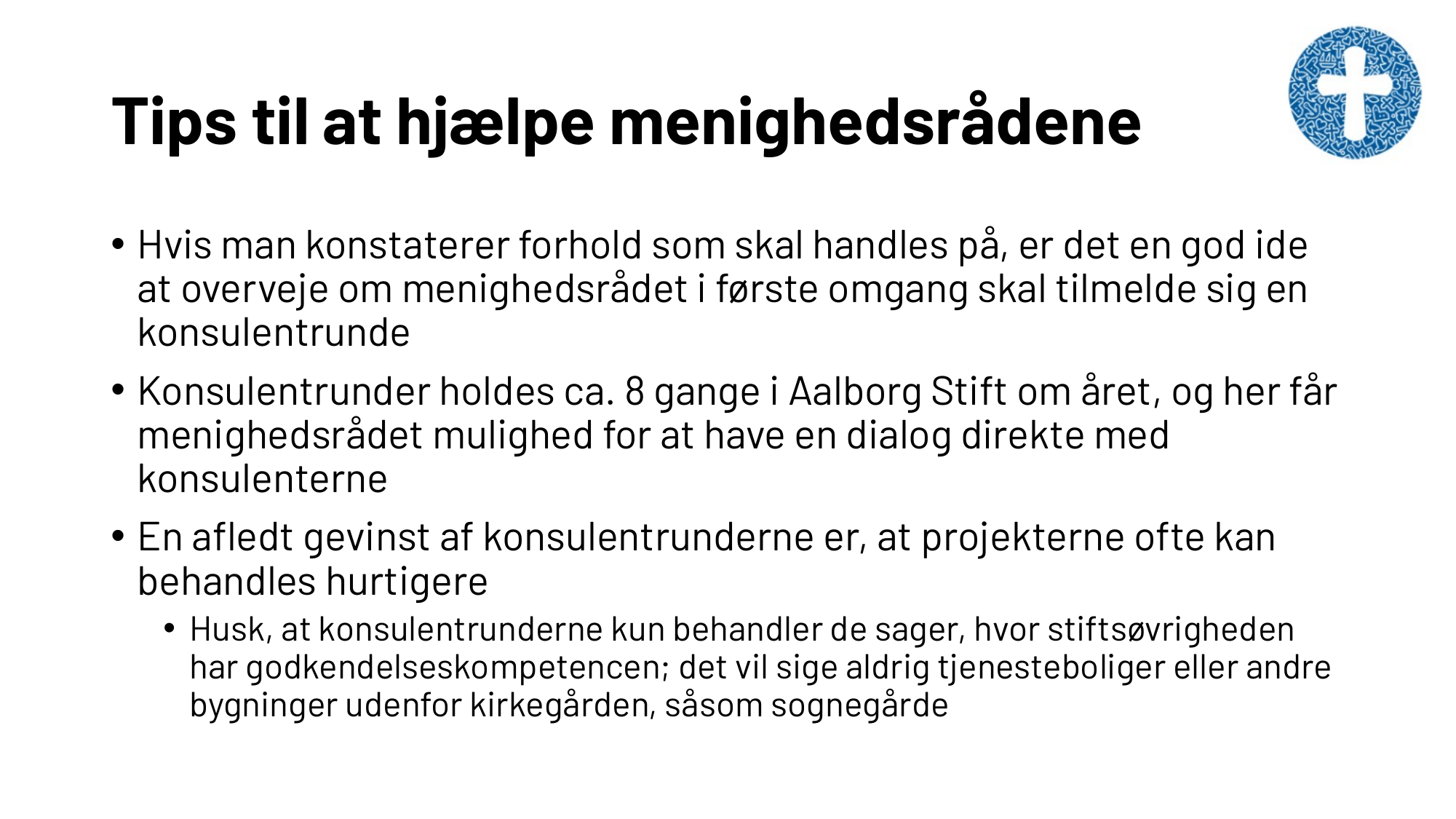

# Tips til at hjælpe menighedsrådene
Hvis man konstaterer forhold som skal handles på, er det en god ide at overveje om menighedsrådet i første omgang skal tilmelde sig en konsulentrunde
Konsulentrunder holdes ca. 8 gange i Aalborg Stift om året, og her får menighedsrådet mulighed for at have en dialog direkte med konsulenterne
En afledt gevinst af konsulentrunderne er, at projekterne ofte kan behandles hurtigere
Husk, at konsulentrunderne kun behandler de sager, hvor stiftsøvrigheden har godkendelseskompetencen; det vil sige aldrig tjenesteboliger eller andre bygninger udenfor kirkegården, såsom sognegårde